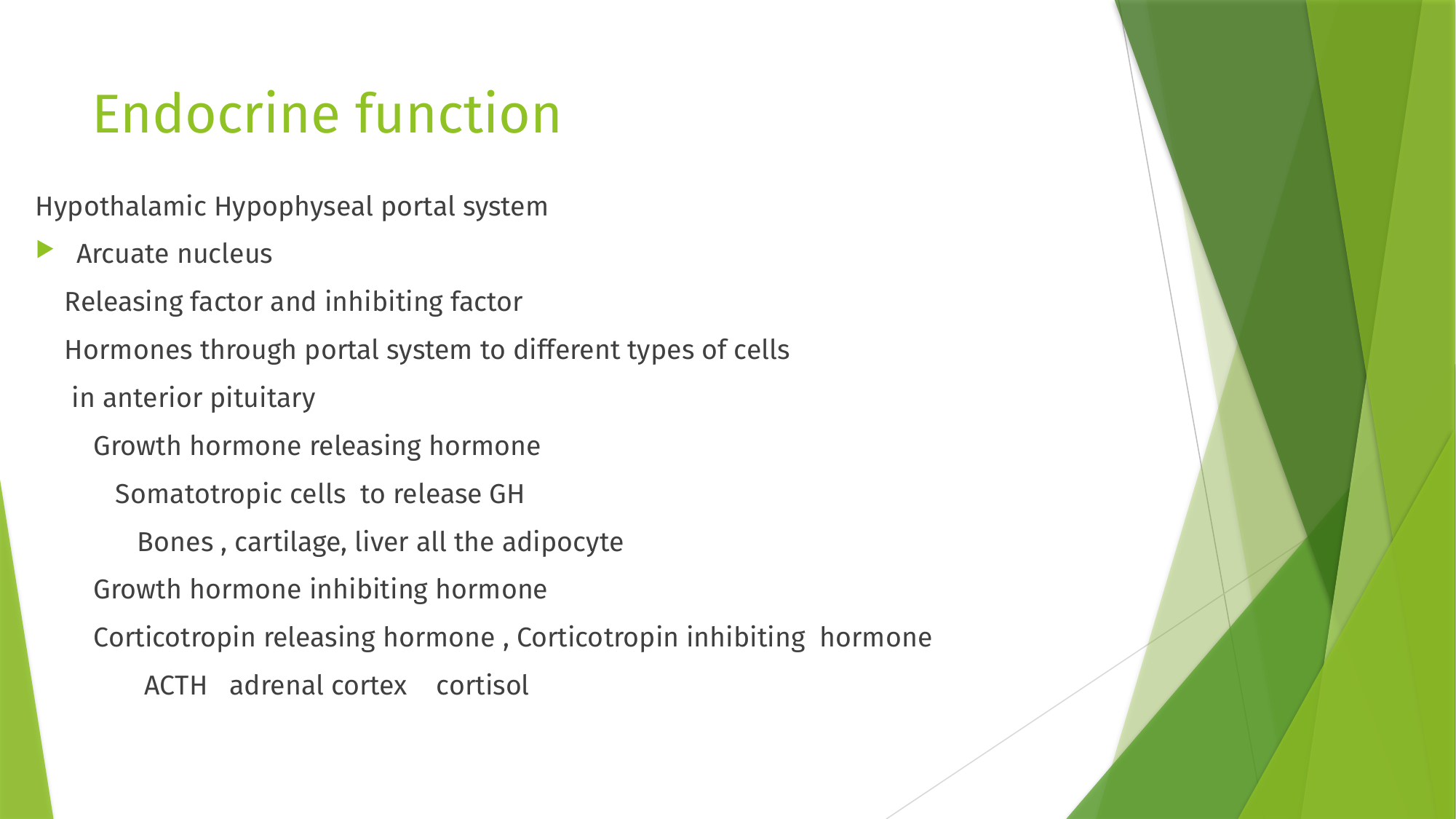

# Endocrine function
Hypothalamic Hypophyseal portal system
Arcuate nucleus
    Releasing factor and inhibiting factor
    Hormones through portal system to different types of cells
     in anterior pituitary
        Growth hormone releasing hormone
           Somatotropic cells  to release GH
              Bones , cartilage, liver all the adipocyte
        Growth hormone inhibiting hormone
        Corticotropin releasing hormone , Corticotropin inhibiting  hormone
               ACTH   adrenal cortex    cortisol